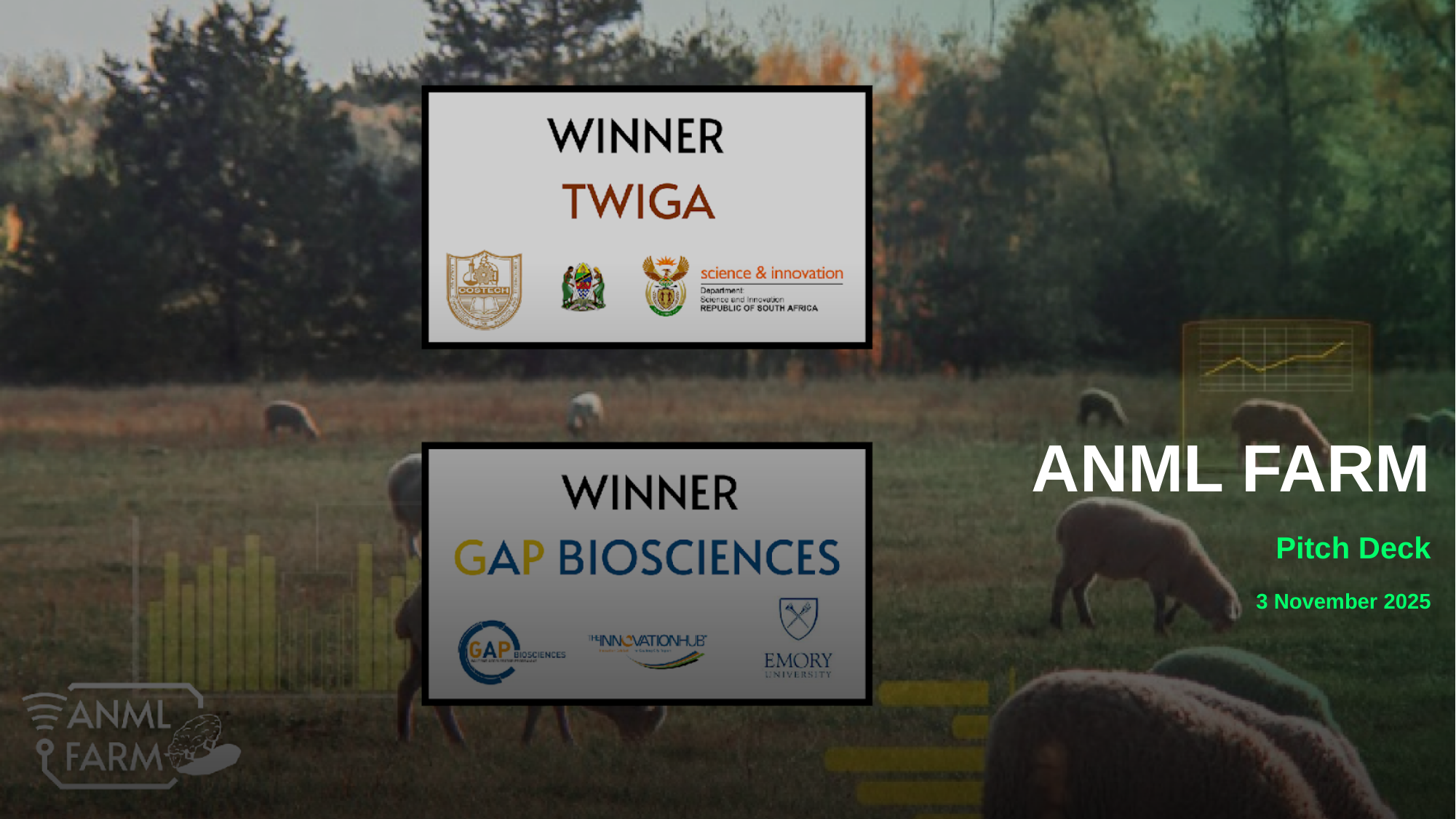

# ANML FARM
Pitch Deck
3 November 2025